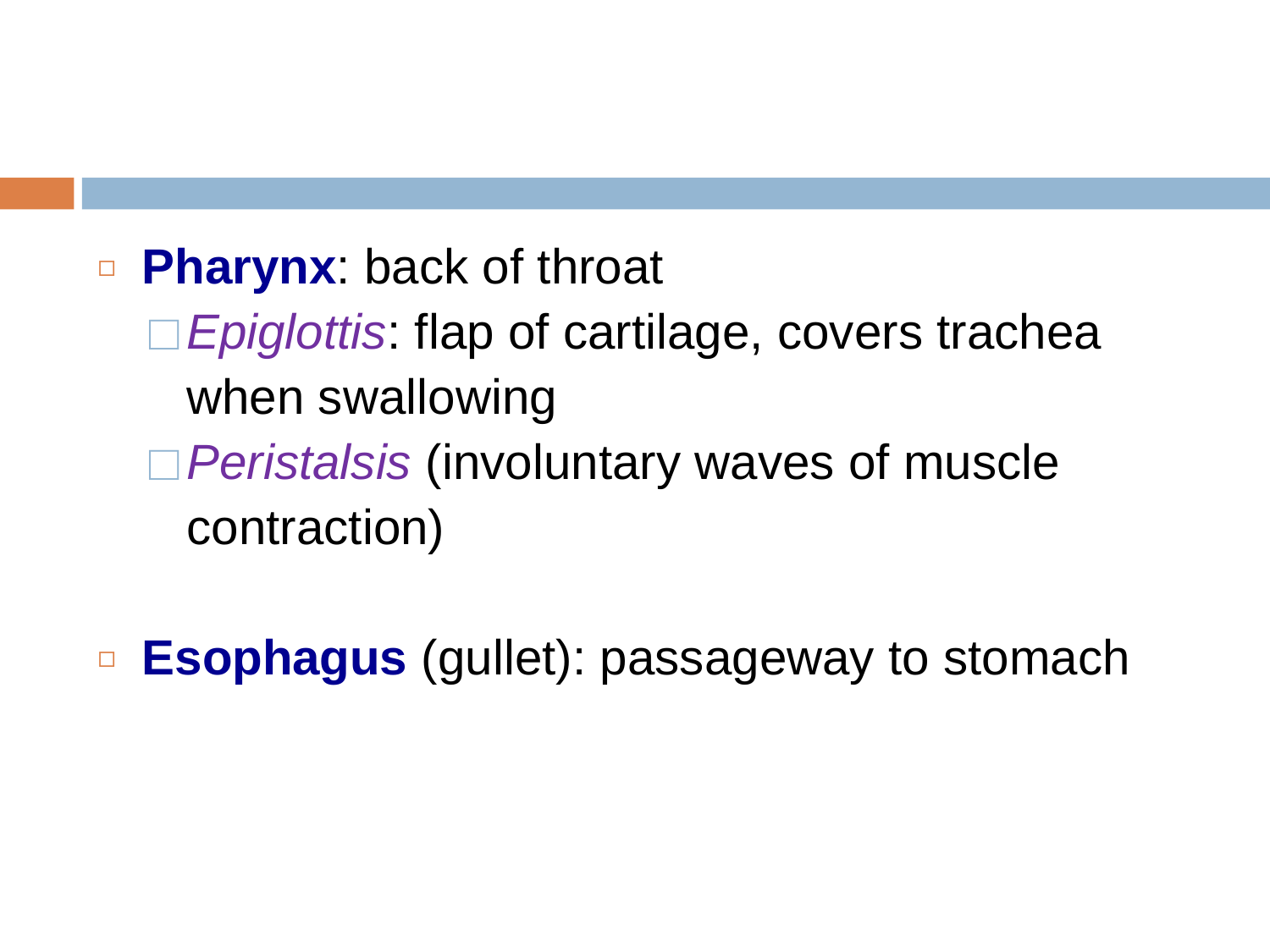

#
Pharynx: back of throat
Epiglottis: flap of cartilage, covers trachea when swallowing
Peristalsis (involuntary waves of muscle contraction)

Esophagus (gullet): passageway to stomach